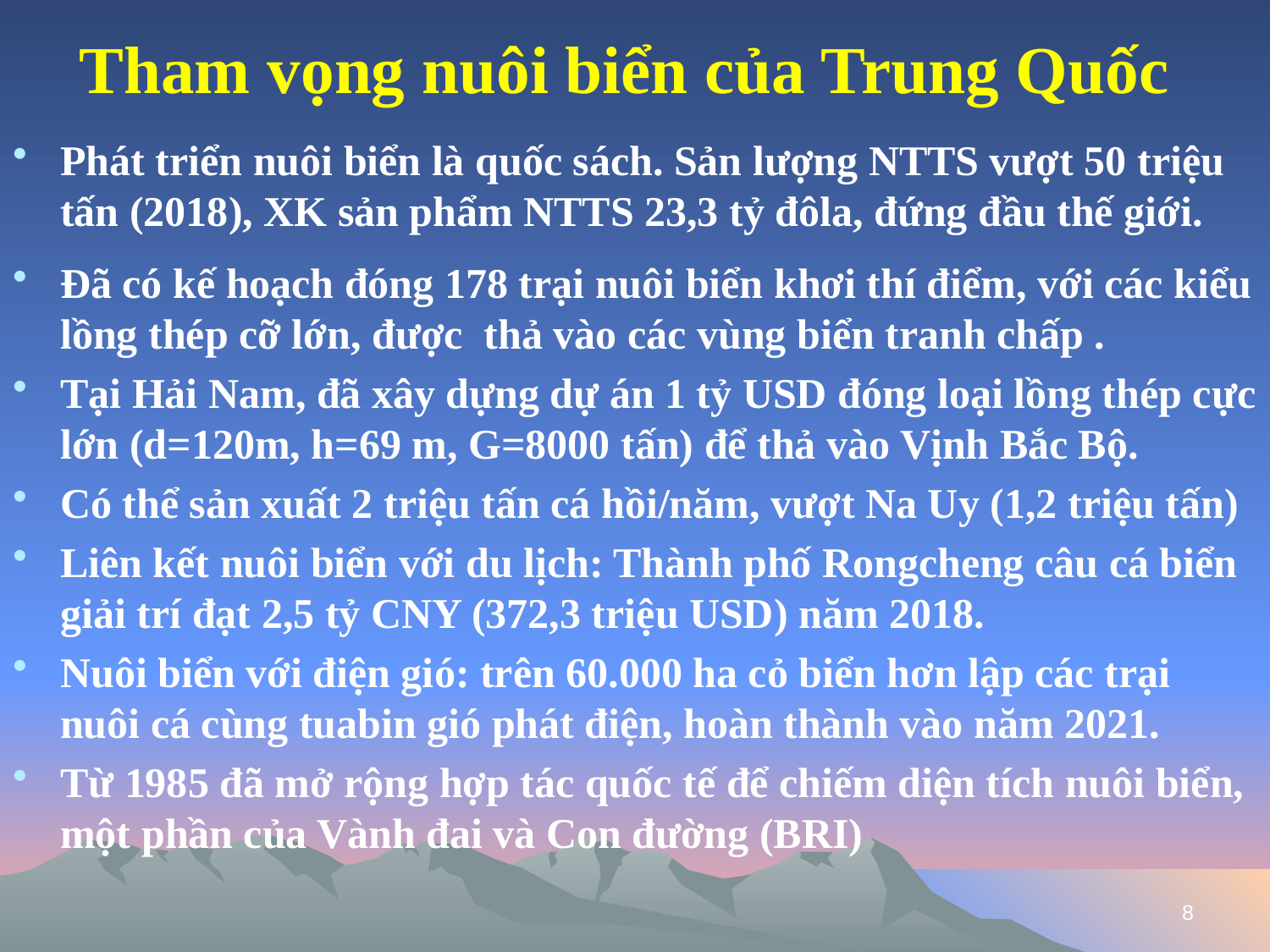

# Tham vọng nuôi biển của Trung Quốc

Phát triển nuôi biển là quốc sách. Sản lượng NTTS vượt 50 triệu tấn (2018), XK sản phẩm NTTS 23,3 tỷ đôla, đứng đầu thế giới.
Đã có kế hoạch đóng 178 trại nuôi biển khơi thí điểm, với các kiểu lồng thép cỡ lớn, được  thả vào các vùng biển tranh chấp .
Tại Hải Nam, đã xây dựng dự án 1 tỷ USD đóng loại lồng thép cực lớn (d=120m, h=69 m, G=8000 tấn) để thả vào Vịnh Bắc Bộ.
Có thể sản xuất 2 triệu tấn cá hồi/năm, vượt Na Uy (1,2 triệu tấn)
Liên kết nuôi biển với du lịch: Thành phố Rongcheng câu cá biển giải trí đạt 2,5 tỷ CNY (372,3 triệu USD) năm 2018.
Nuôi biển với điện gió: trên 60.000 ha cỏ biển hơn lập các trại nuôi cá cùng tuabin gió phát điện, hoàn thành vào năm 2021.
Từ 1985 đã mở rộng hợp tác quốc tế để chiếm diện tích nuôi biển, một phần của Vành đai và Con đường (BRI)

8